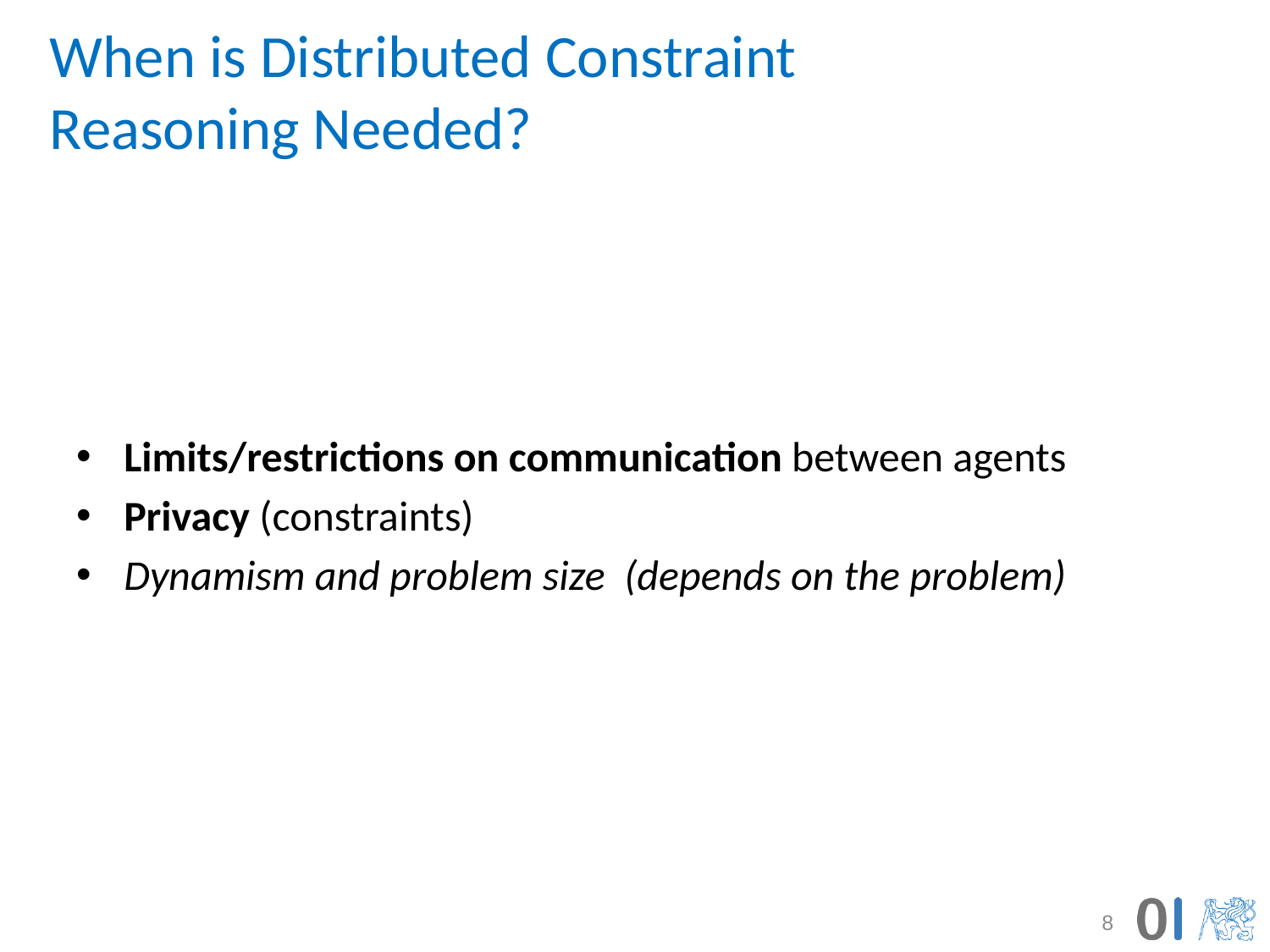

# When is Distributed Constraint Reasoning Needed?
Limits/restrictions on communication between agents
Privacy (constraints)
Dynamism and problem size  (depends on the problem)
8